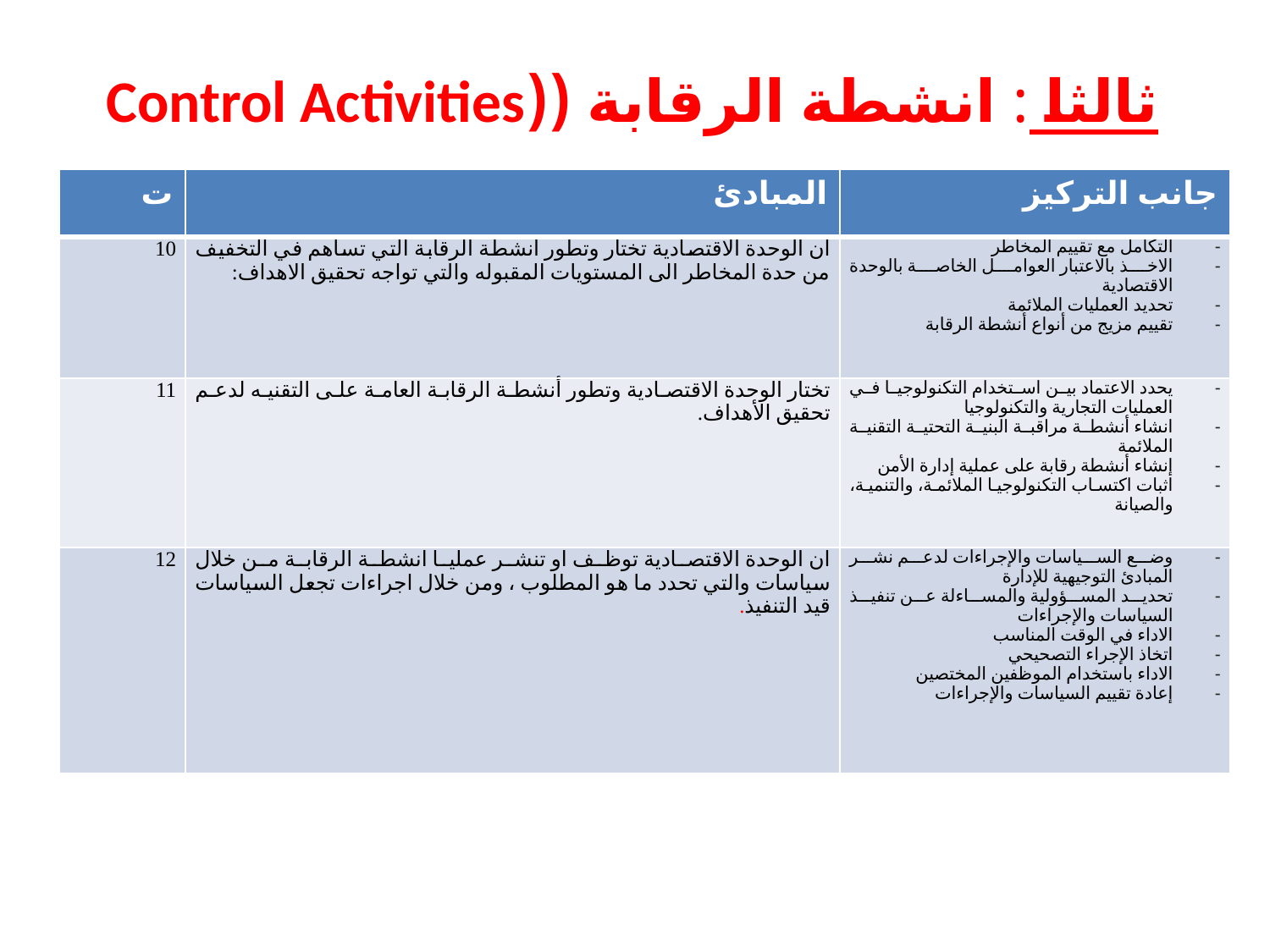

# ثالثا : انشطة الرقابة ((Control Activities
| ت | المبادئ | جانب التركيز |
| --- | --- | --- |
| 10 | ان الوحدة الاقتصادية تختار وتطور انشطة الرقابة التي تساهم في التخفيف من حدة المخاطر الى المستويات المقبوله والتي تواجه تحقيق الاهداف: | التكامل مع تقييم المخاطر الاخذ بالاعتبار العوامل الخاصة بالوحدة الاقتصادية تحديد العمليات الملائمة تقييم مزيج من أنواع أنشطة الرقابة |
| 11 | تختار الوحدة الاقتصادية وتطور أنشطة الرقابة العامة على التقنيه لدعم تحقيق الأهداف. | يحدد الاعتماد بين استخدام التكنولوجيا في العمليات التجارية والتكنولوجيا انشاء أنشطة مراقبة البنية التحتية التقنية الملائمة إنشاء أنشطة رقابة على عملية إدارة الأمن اثبات اكتساب التكنولوجيا الملائمة، والتنمية، والصيانة |
| 12 | ان الوحدة الاقتصادية توظف او تنشر عمليا انشطة الرقابة من خلال سياسات والتي تحدد ما هو المطلوب ، ومن خلال اجراءات تجعل السياسات قيد التنفيذ. | وضع السياسات والإجراءات لدعم نشر المبادئ التوجيهية للإدارة تحديد المسؤولية والمساءلة عن تنفيذ السياسات والإجراءات الاداء في الوقت المناسب اتخاذ الإجراء التصحيحي الاداء باستخدام الموظفين المختصين إعادة تقييم السياسات والإجراءات |